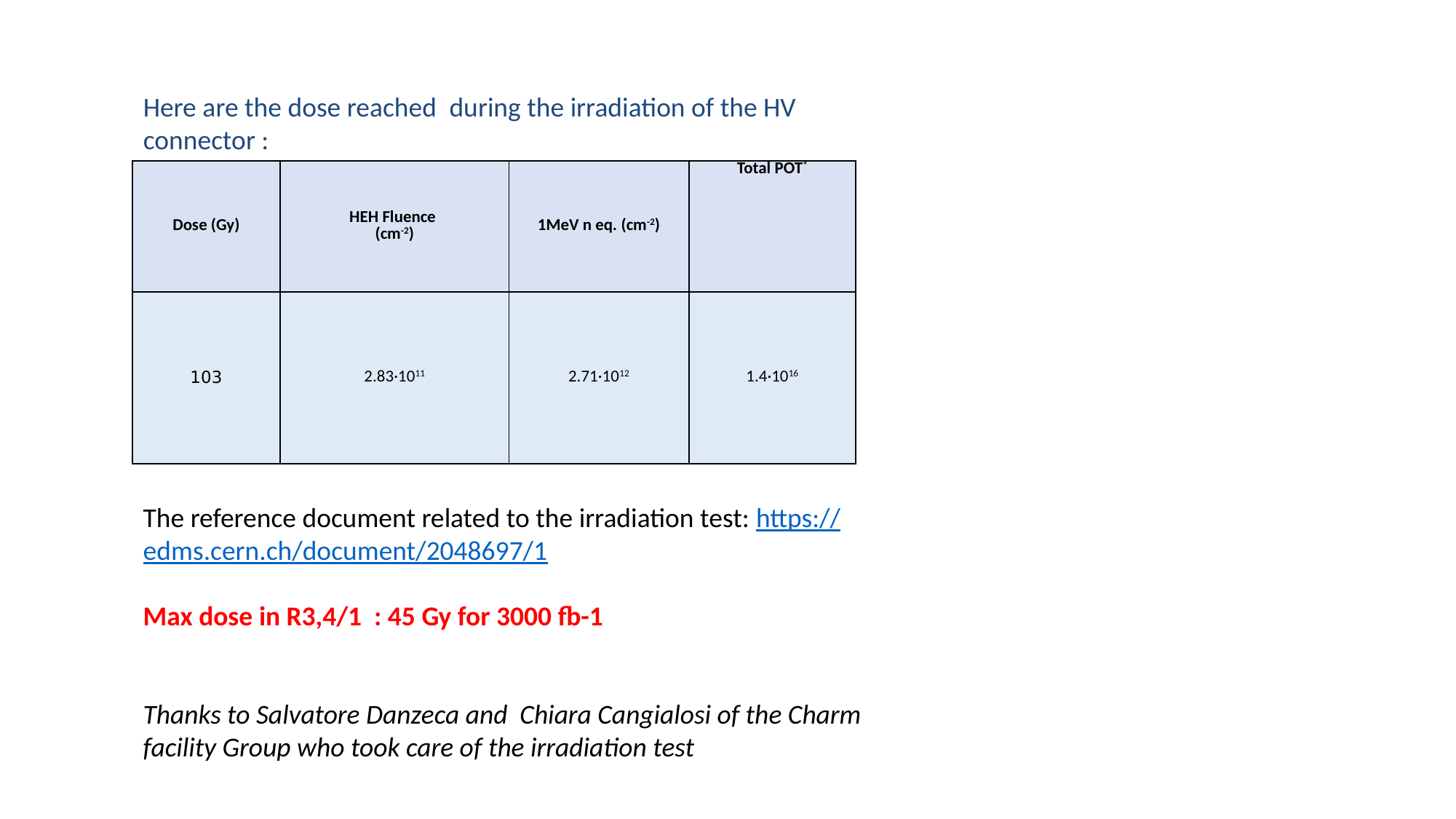

Here are the dose reached  during the irradiation of the HV connector :
| Dose (Gy) | HEH Fluence (cm-2) | 1MeV n eq. (cm-2) | Total POT\* |
| --- | --- | --- | --- |
| 103 | 2.83·1011 | 2.71·1012 | 1.4·1016 |
The reference document related to the irradiation test: https://edms.cern.ch/document/2048697/1

Max dose in R3,4/1  : 45 Gy for 3000 fb-1

Thanks to Salvatore Danzeca and  Chiara Cangialosi of the Charm facility Group who took care of the irradiation test